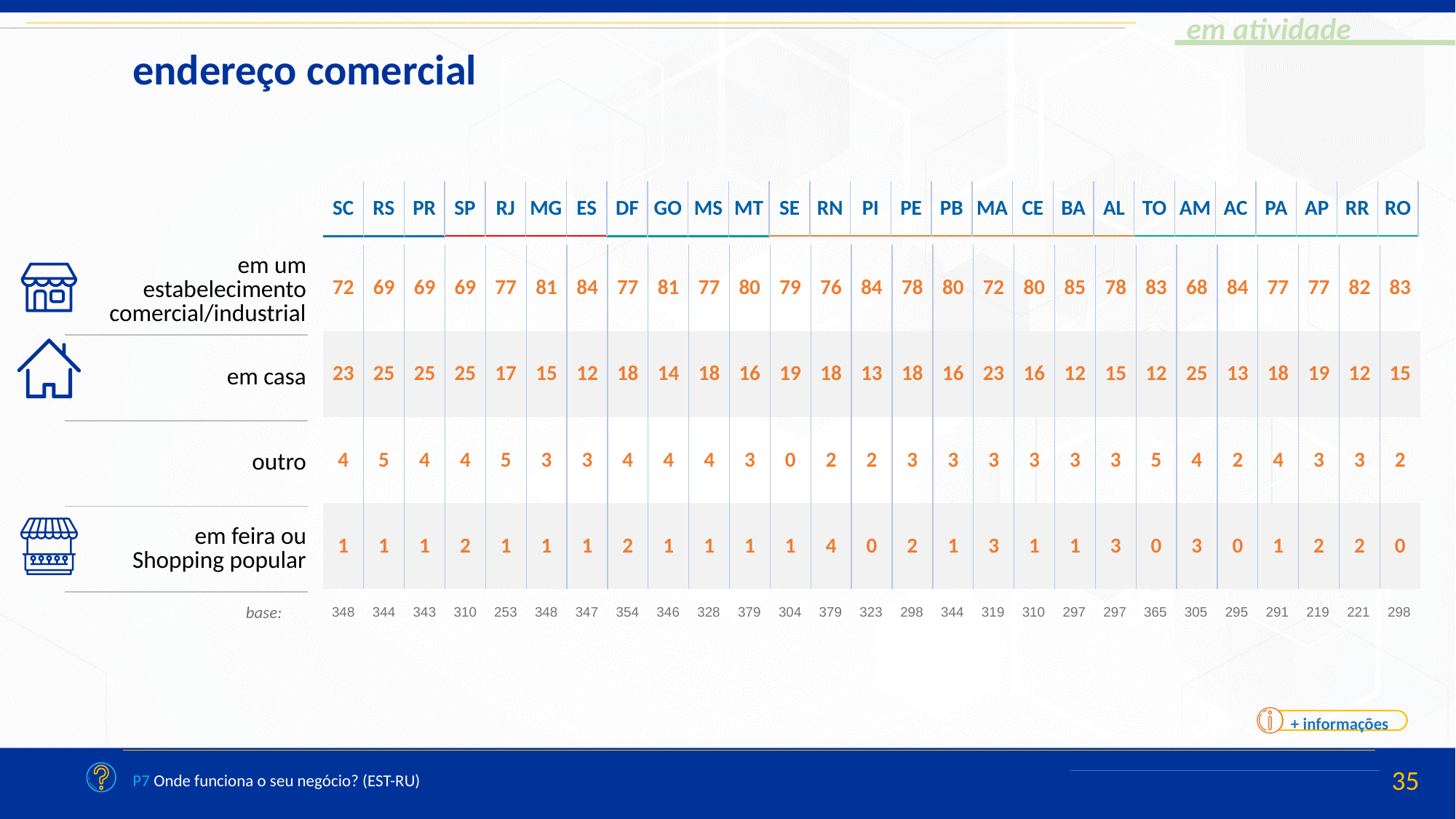

endereço comercial
| SC | RS | PR | SP | RJ | MG | ES | DF | GO | MS | MT | SE | RN | PI | PE | PB | MA | CE | BA | AL | TO | AM | AC | PA | AP | RR | RO |
| --- | --- | --- | --- | --- | --- | --- | --- | --- | --- | --- | --- | --- | --- | --- | --- | --- | --- | --- | --- | --- | --- | --- | --- | --- | --- | --- |
| 72 | 69 | 69 | 69 | 77 | 81 | 84 | 77 | 81 | 77 | 80 | 79 | 76 | 84 | 78 | 80 | 72 | 80 | 85 | 78 | 83 | 68 | 84 | 77 | 77 | 82 | 83 |
| --- | --- | --- | --- | --- | --- | --- | --- | --- | --- | --- | --- | --- | --- | --- | --- | --- | --- | --- | --- | --- | --- | --- | --- | --- | --- | --- |
| 23 | 25 | 25 | 25 | 17 | 15 | 12 | 18 | 14 | 18 | 16 | 19 | 18 | 13 | 18 | 16 | 23 | 16 | 12 | 15 | 12 | 25 | 13 | 18 | 19 | 12 | 15 |
| 4 | 5 | 4 | 4 | 5 | 3 | 3 | 4 | 4 | 4 | 3 | 0 | 2 | 2 | 3 | 3 | 3 | 3 | 3 | 3 | 5 | 4 | 2 | 4 | 3 | 3 | 2 |
| 1 | 1 | 1 | 2 | 1 | 1 | 1 | 2 | 1 | 1 | 1 | 1 | 4 | 0 | 2 | 1 | 3 | 1 | 1 | 3 | 0 | 3 | 0 | 1 | 2 | 2 | 0 |
| em um estabelecimento comercial/industrial |
| --- |
| em casa |
| outro |
| em feira ou Shopping popular |

| 348 | 344 | 343 | 310 | 253 | 348 | 347 | 354 | 346 | 328 | 379 | 304 | 379 | 323 | 298 | 344 | 319 | 310 | 297 | 297 | 365 | 305 | 295 | 291 | 219 | 221 | 298 |
| --- | --- | --- | --- | --- | --- | --- | --- | --- | --- | --- | --- | --- | --- | --- | --- | --- | --- | --- | --- | --- | --- | --- | --- | --- | --- | --- |
base:
+ informações

P7 Onde funciona o seu negócio? (EST-RU)